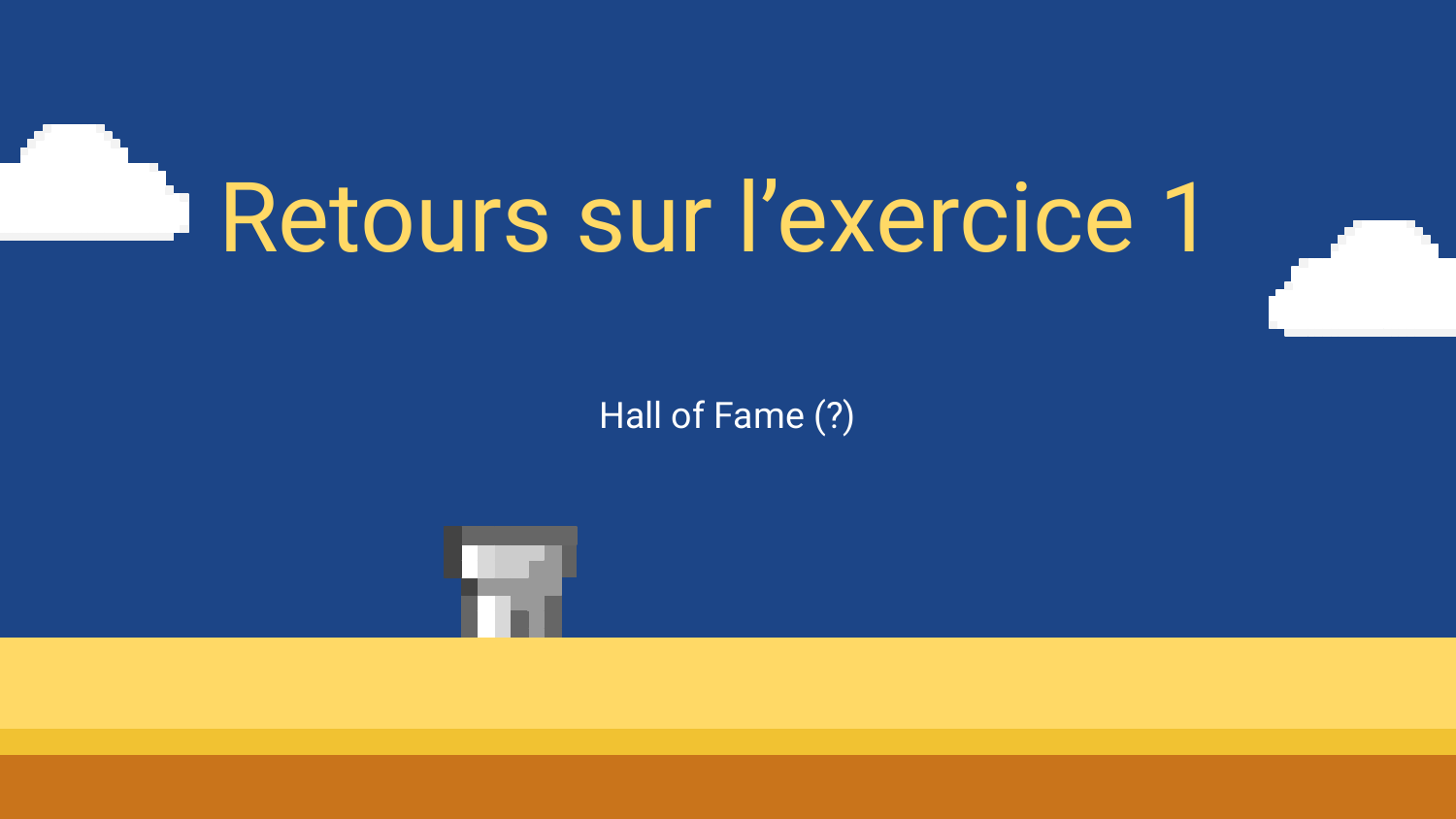

Retours sur l’exercice 1
Hall of Fame (?)